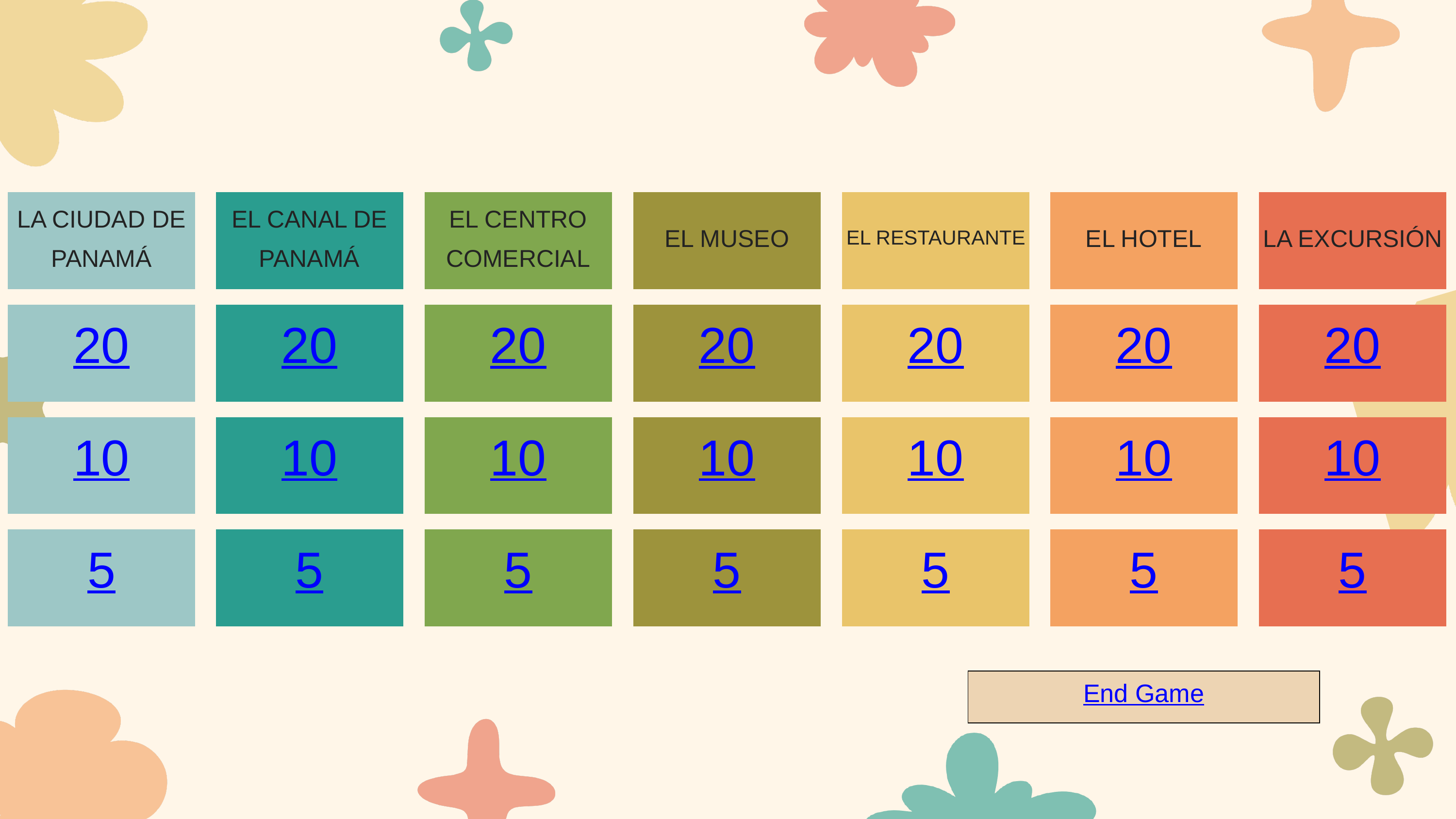

LA CIUDAD DE PANAMÁ

EL CANAL DE PANAMÁ

EL CENTRO COMERCIAL

EL MUSEO

EL RESTAURANTE

EL HOTEL

LA EXCURSIÓN

20

20

20

20

20

20

20

10

10

10

10

10

10

10

5

5

5

5

5

5

5

End Game